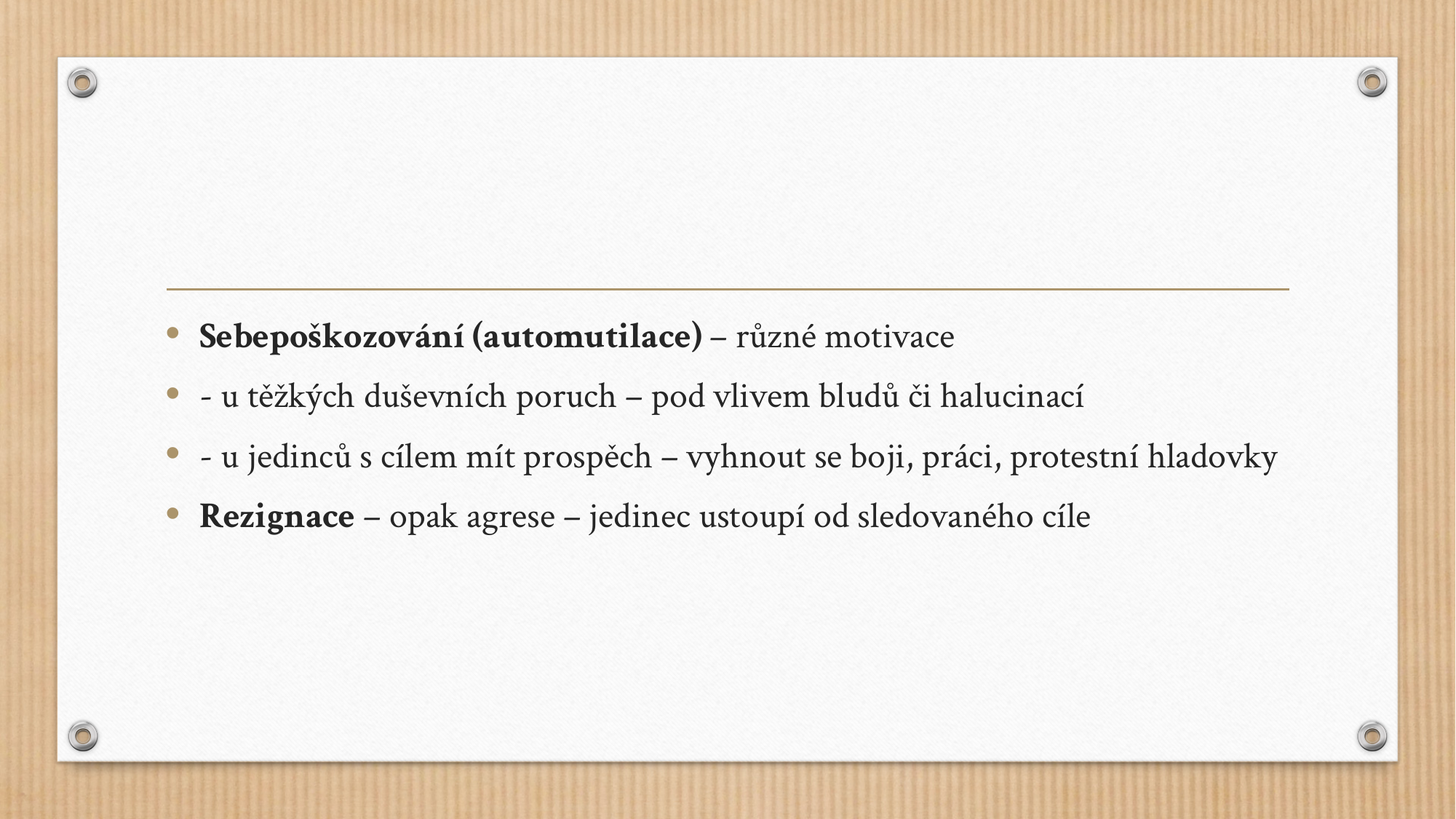

#
Sebepoškozování (automutilace) – různé motivace
- u těžkých duševních poruch – pod vlivem bludů či halucinací
- u jedinců s cílem mít prospěch – vyhnout se boji, práci, protestní hladovky
Rezignace – opak agrese – jedinec ustoupí od sledovaného cíle